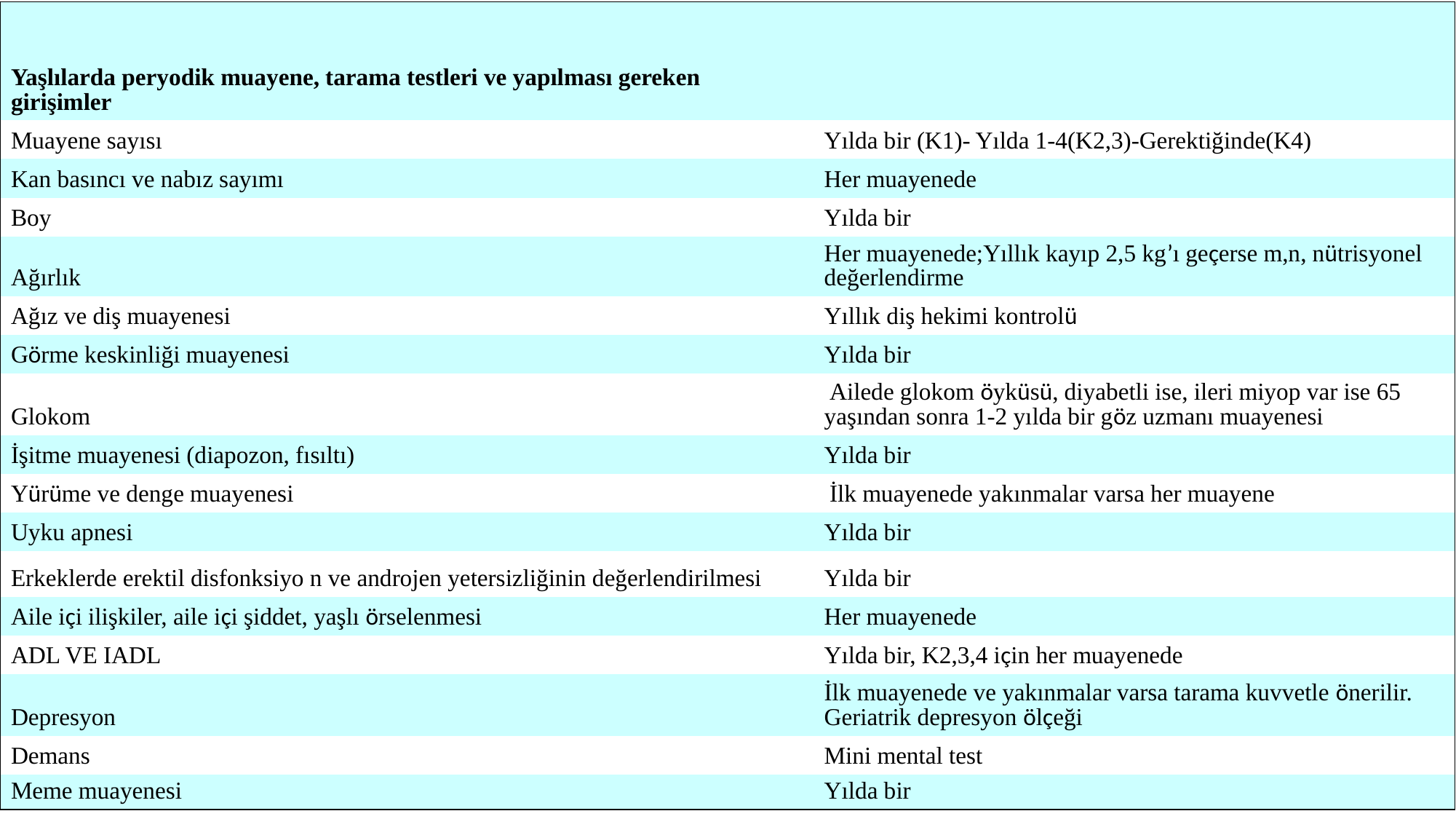

| Yaşlılarda peryodik muayene, tarama testleri ve yapılması gereken girişimler |  |
| --- | --- |
| Muayene sayısı | Yılda bir (K1)- Yılda 1-4(K2,3)-Gerektiğinde(K4) |
| Kan basıncı ve nabız sayımı | Her muayenede |
| Boy | Yılda bir |
| Ağırlık | Her muayenede;Yıllık kayıp 2,5 kg’ı geçerse m,n, nütrisyonel değerlendirme |
| Ağız ve diş muayenesi | Yıllık diş hekimi kontrolü |
| Görme keskinliği muayenesi | Yılda bir |
| Glokom | Ailede glokom öyküsü, diyabetli ise, ileri miyop var ise 65 yaşından sonra 1-2 yılda bir göz uzmanı muayenesi |
| İşitme muayenesi (diapozon, fısıltı) | Yılda bir |
| Yürüme ve denge muayenesi | İlk muayenede yakınmalar varsa her muayene |
| Uyku apnesi | Yılda bir |
| Erkeklerde erektil disfonksiyo n ve androjen yetersizliğinin değerlendirilmesi | Yılda bir |
| Aile içi ilişkiler, aile içi şiddet, yaşlı örselenmesi | Her muayenede |
| ADL VE IADL | Yılda bir, K2,3,4 için her muayenede |
| Depresyon | İlk muayenede ve yakınmalar varsa tarama kuvvetle önerilir. Geriatrik depresyon ölçeği |
| Demans | Mini mental test |
| Meme muayenesi | Yılda bir |
#